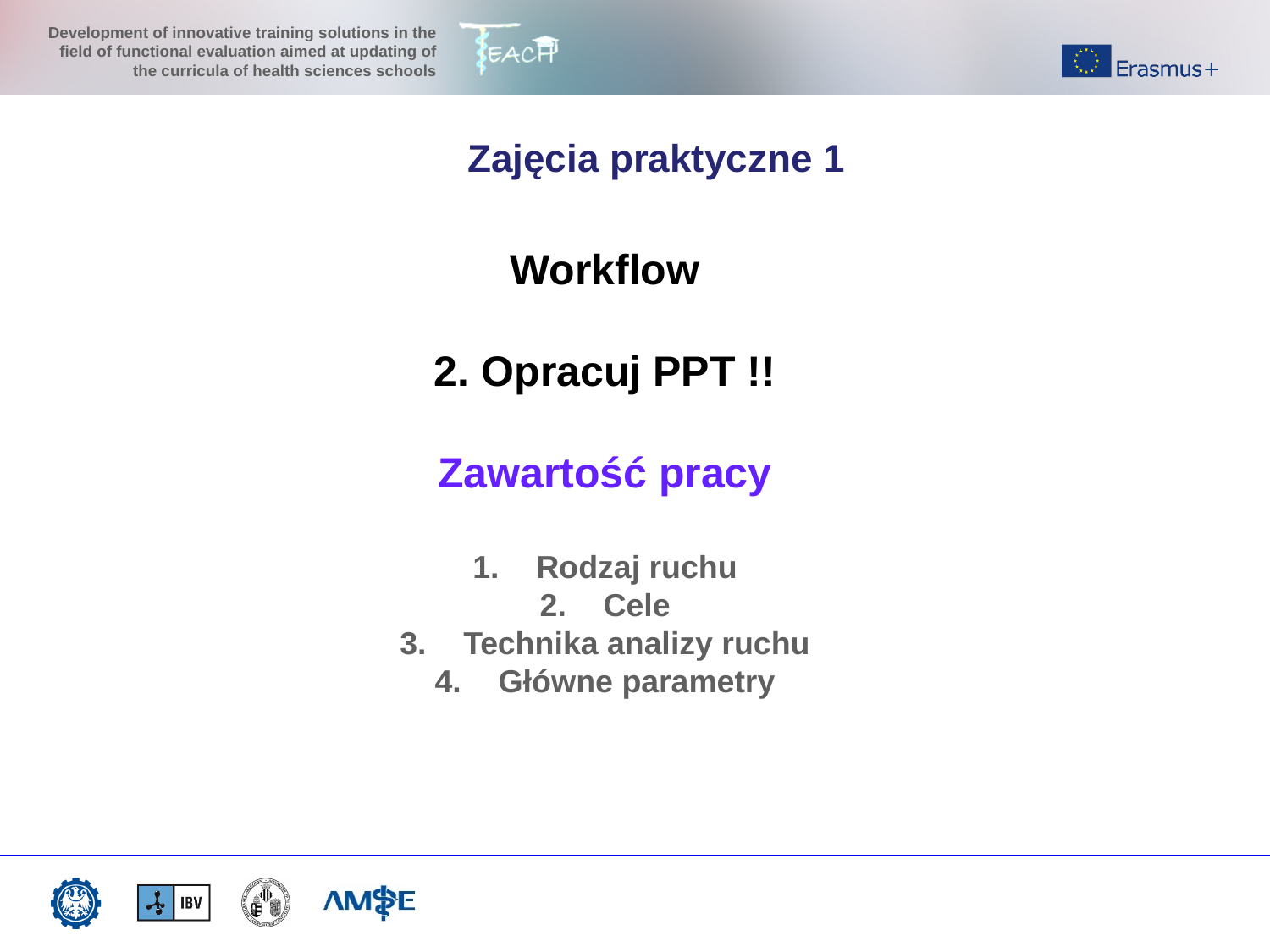

Zajęcia praktyczne 1
Workflow
2. Opracuj PPT !!

Zawartość pracy

Rodzaj ruchu
Cele
Technika analizy ruchu
Główne parametry